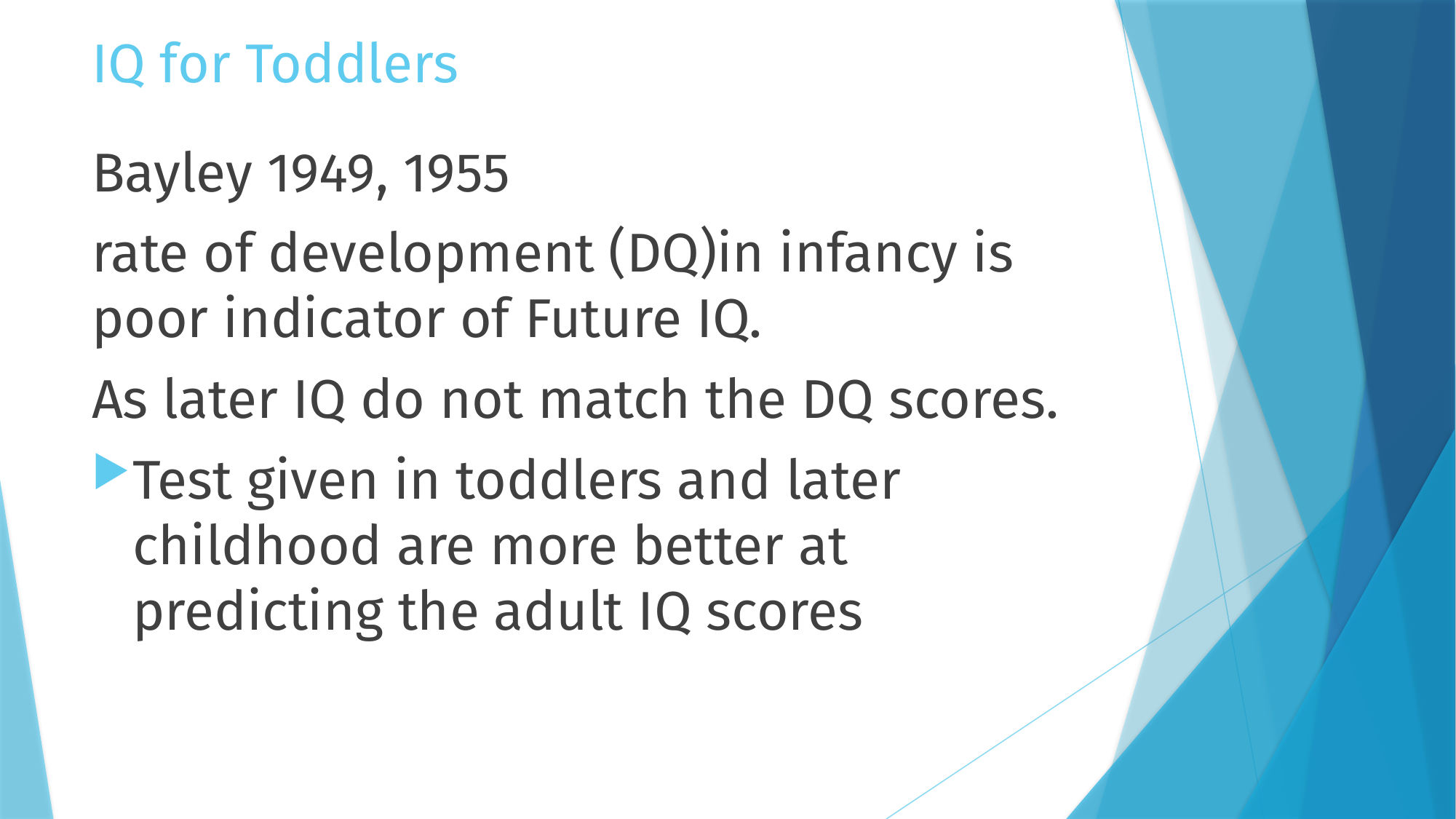

# IQ for Toddlers
Bayley 1949, 1955
rate of development (DQ)in infancy is poor indicator of Future IQ.
As later IQ do not match the DQ scores.
Test given in toddlers and later childhood are more better at predicting the adult IQ scores